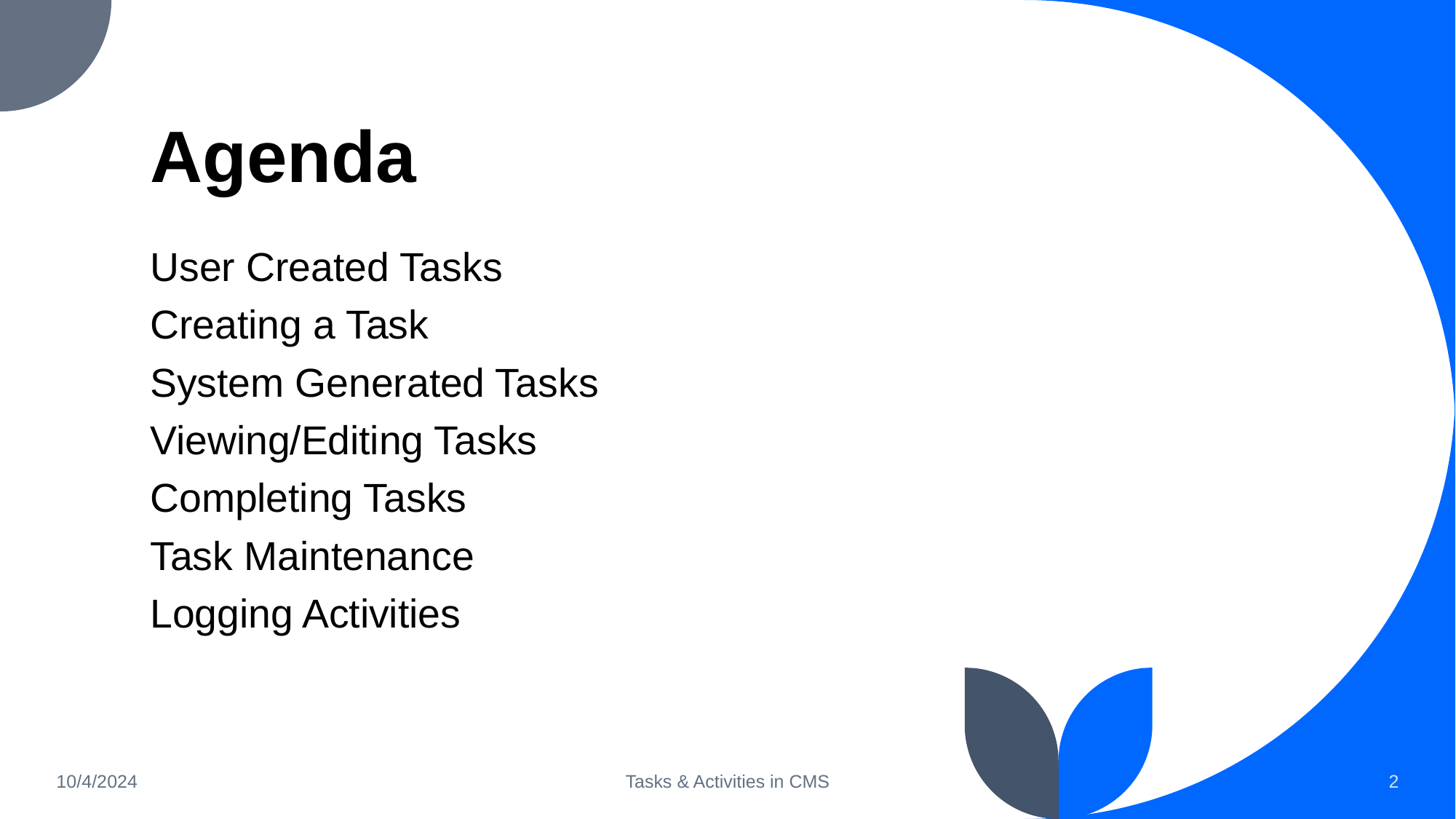

# Agenda
User Created Tasks
Creating a Task
System Generated Tasks
Viewing/Editing Tasks
Completing Tasks
Task Maintenance
Logging Activities

10/4/2024
Tasks & Activities in CMS
2